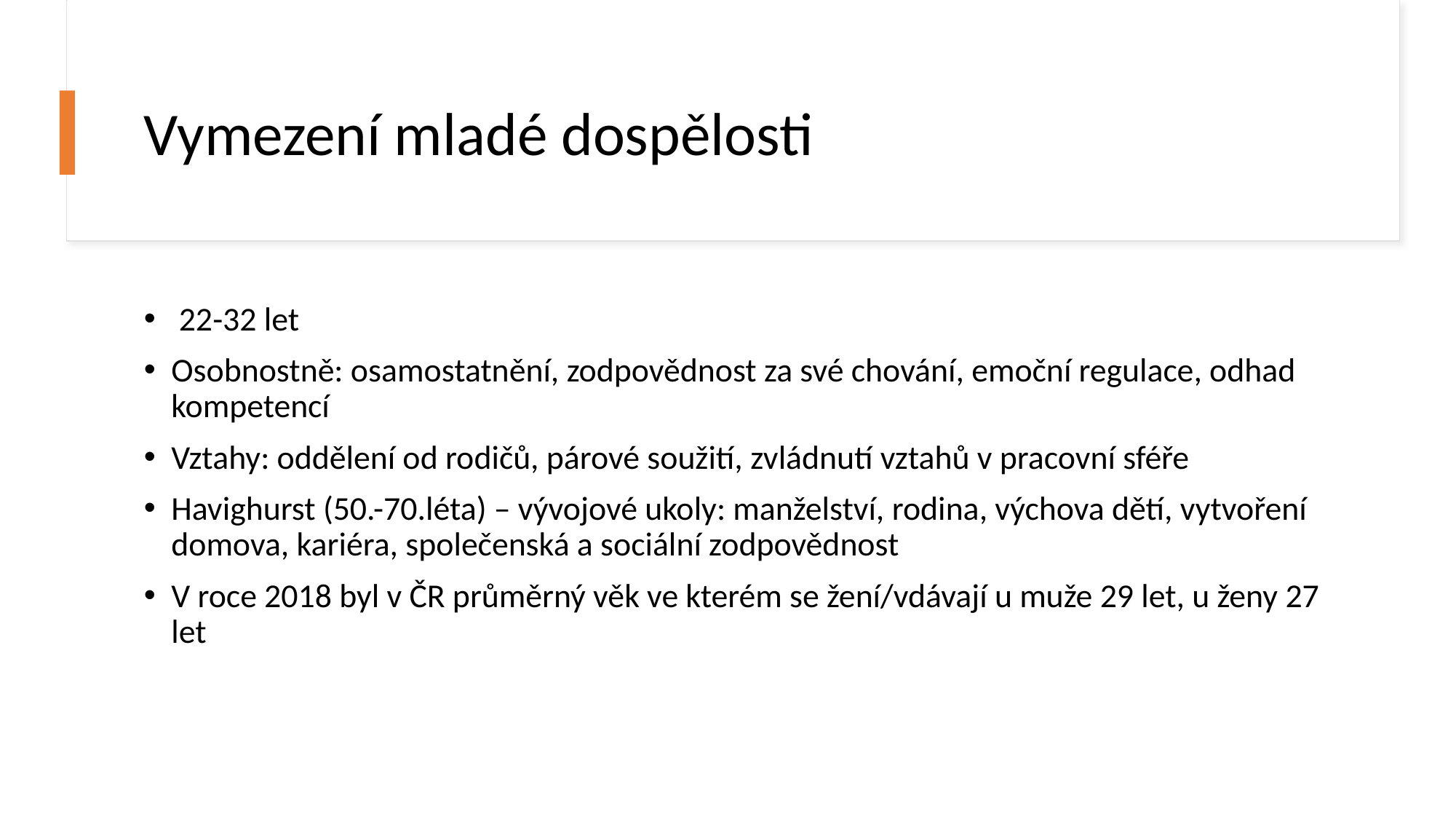

# Vymezení mladé dospělosti

 22-32 let
Osobnostně: osamostatnění, zodpovědnost za své chování, emoční regulace, odhad kompetencí
Vztahy: oddělení od rodičů, párové soužití, zvládnutí vztahů v pracovní sféře
Havighurst (50.-70.léta) – vývojové ukoly: manželství, rodina, výchova dětí, vytvoření domova, kariéra, společenská a sociální zodpovědnost
V roce 2018 byl v ČR průměrný věk ve kterém se žení/vdávají u muže 29 let, u ženy 27 let